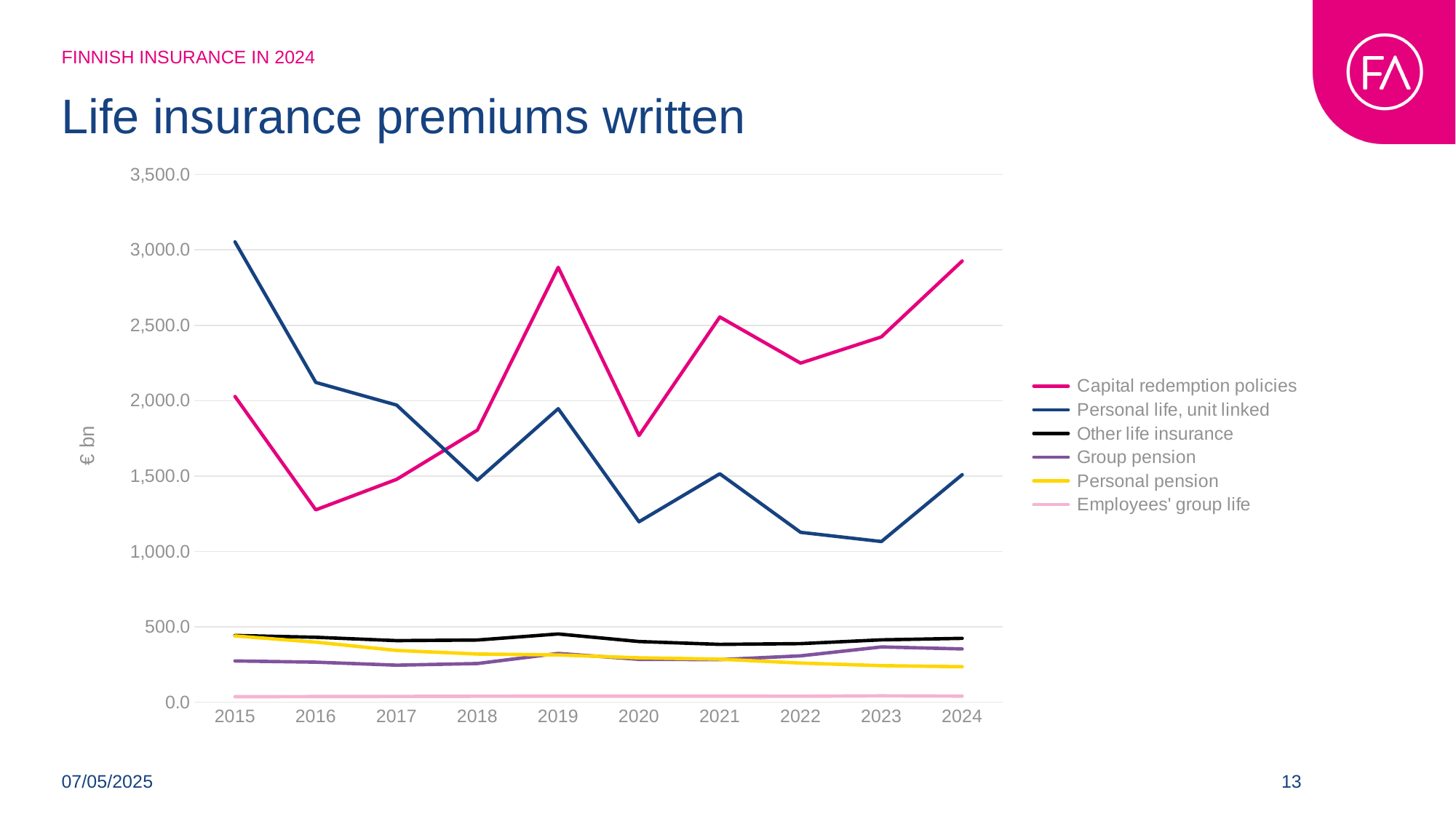

FINNISH INSURANCE IN 2024
# Life insurance premiums written

### Chart

| Category |  Capital redemption policies |  Personal life, unit linked |  Other life insurance |  Group pension |  Personal pension |  Employees' group life |
|---|---|---|---|---|---|---|
| 2015 | 2028.0 | 3053.0 | 443.0 | 274.0 | 440.0 | 37.0 |
| 2016 | 1276.0 | 2121.0 | 431.0 | 266.0 | 399.0 | 38.0 |
| 2017 | 1478.0 | 1971.0 | 409.0 | 246.0 | 344.0 | 39.0 |
| 2018 | 1805.0 | 1473.0 | 413.0 | 257.0 | 320.0 | 40.0 |
| 2019 | 2884.0 | 1947.0 | 453.0 | 324.0 | 314.0 | 41.0 |
| 2020 | 1769.0 | 1197.0 | 403.0 | 285.0 | 295.0 | 41.0 |
| 2021 | 2555.0 | 1515.0 | 384.0 | 283.0 | 286.0 | 41.0 |
| 2022 | 2249.0 | 1127.0 | 389.0 | 308.0 | 260.0 | 40.0 |
| 2023 | 2423.0 | 1066.0 | 414.0 | 367.0 | 243.0 | 43.0 |
| 2024 | 2926.0 | 1509.0 | 424.0 | 354.0 | 236.0 | 41.0 |
07/05/2025
13